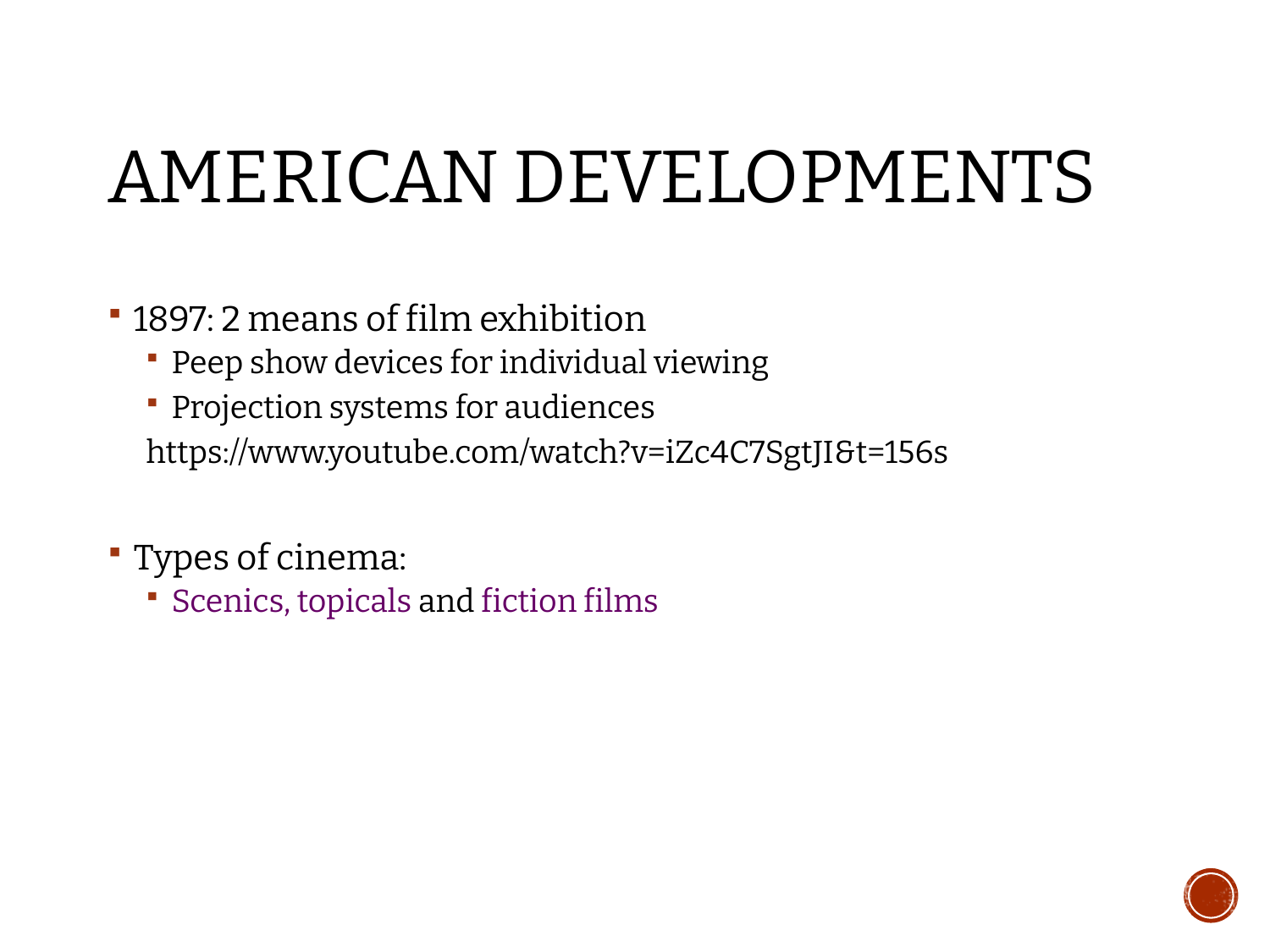

# American Developments
1897: 2 means of film exhibition
Peep show devices for individual viewing
Projection systems for audiences
https://www.youtube.com/watch?v=iZc4C7SgtJI&t=156s

Types of cinema:
Scenics, topicals and fiction films